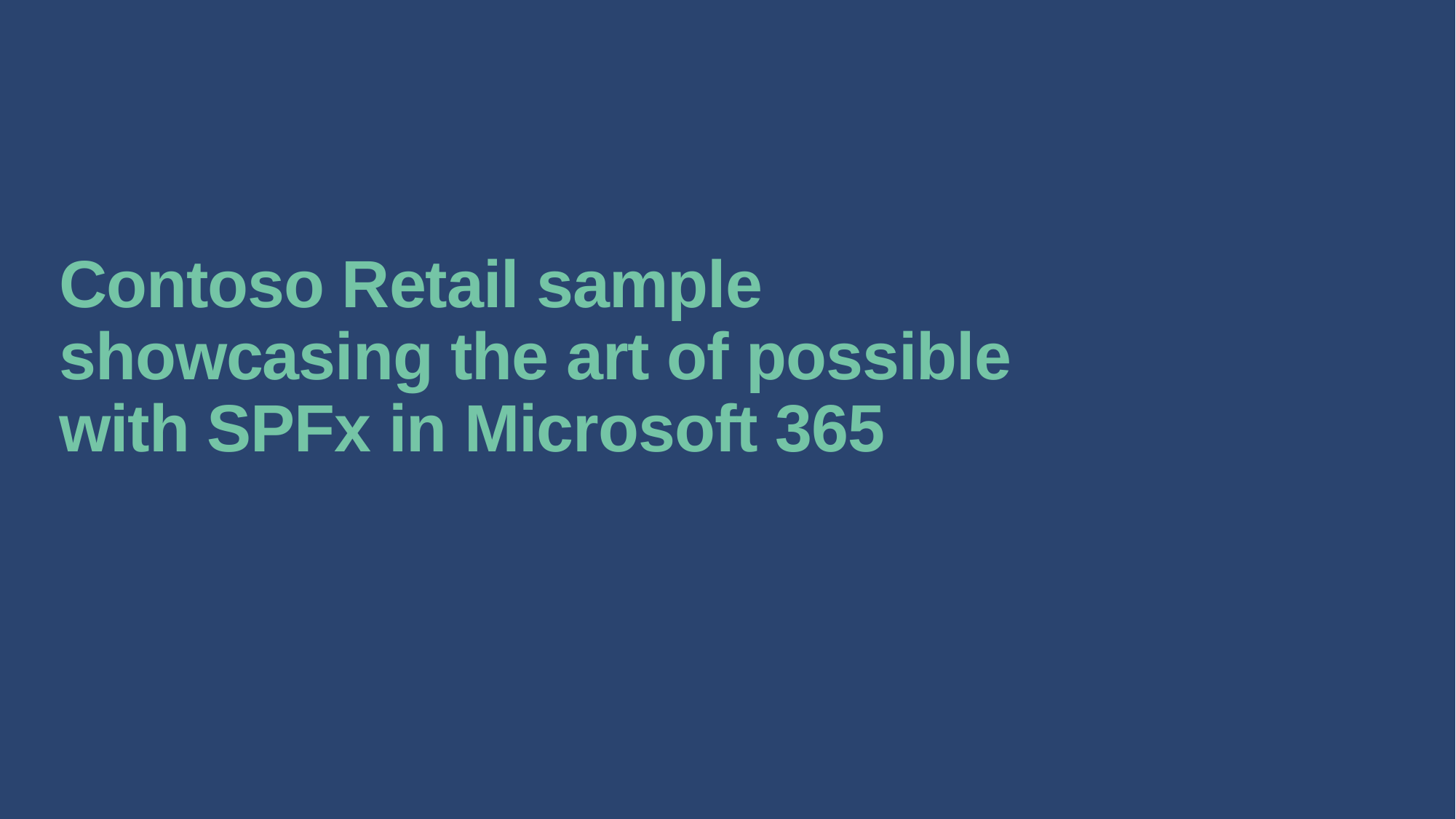

# Contoso Retail sample showcasing the art of possible with SPFx in Microsoft 365